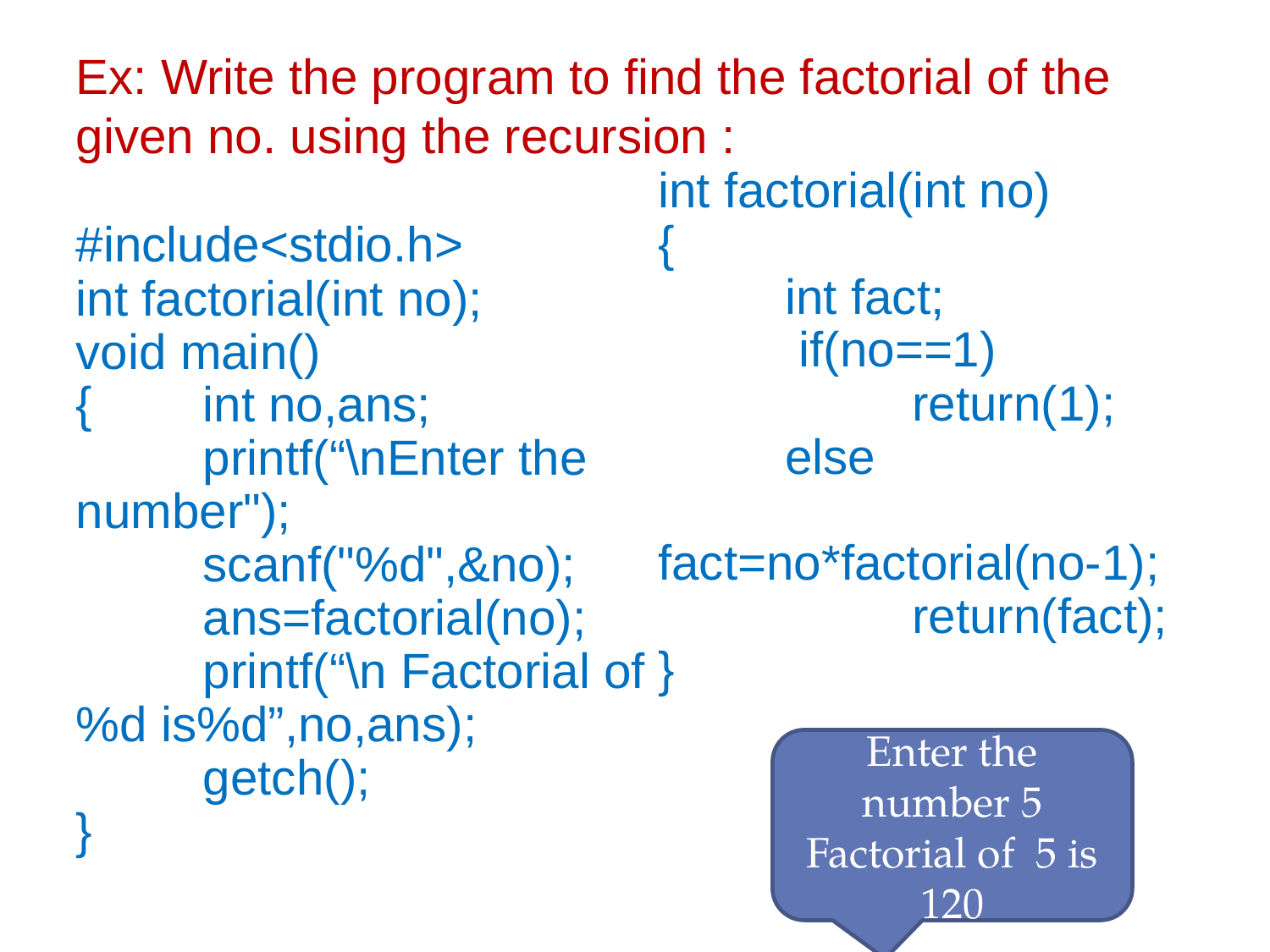

Ex: Write the program to find the factorial of the given no. using the recursion :
#include<stdio.h>
int factorial(int no);
void main()
{	int no,ans;
	printf(“\nEnter the number");
	scanf("%d",&no);
	ans=factorial(no);
	printf(“\n Factorial of %d is%d”,no,ans);
	getch();
}
int factorial(int no)
{
 	int fact;
	 if(no==1)
    		return(1);
 	else
   		fact=no*factorial(no-1);
 	 	return(fact);
}
Enter the number 5
Factorial of  5 is 120